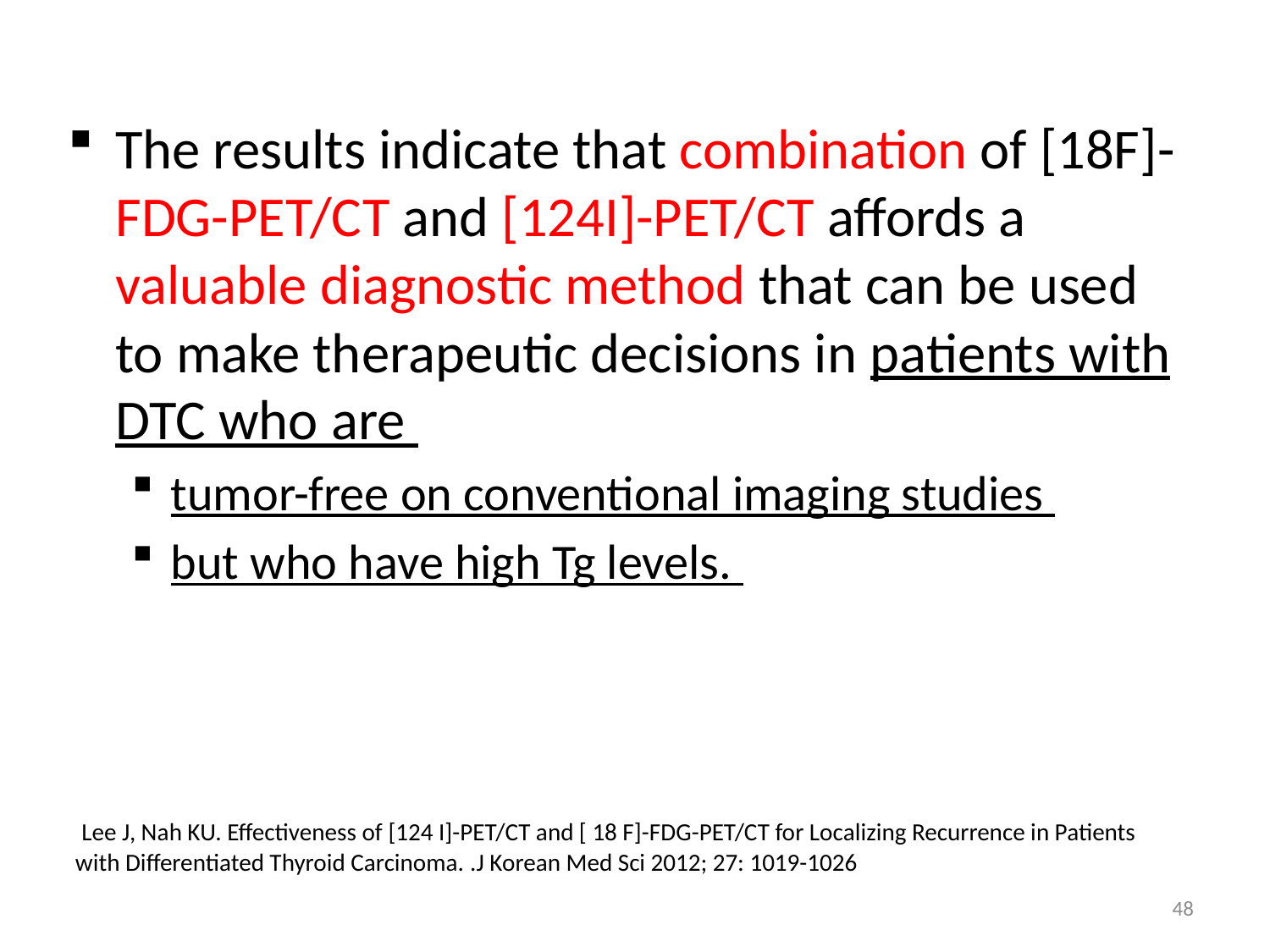

The results indicate that combination of [18F]-FDG-PET/CT and [124I]-PET/CT affords a valuable diagnostic method that can be used to make therapeutic decisions in patients with DTC who are
tumor-free on conventional imaging studies
but who have high Tg levels.
 Lee J, Nah KU. Effectiveness of [124 I]-PET/CT and [ 18 F]-FDG-PET/CT for Localizing Recurrence in Patients with Differentiated Thyroid Carcinoma. .J Korean Med Sci 2012; 27: 1019-1026

48